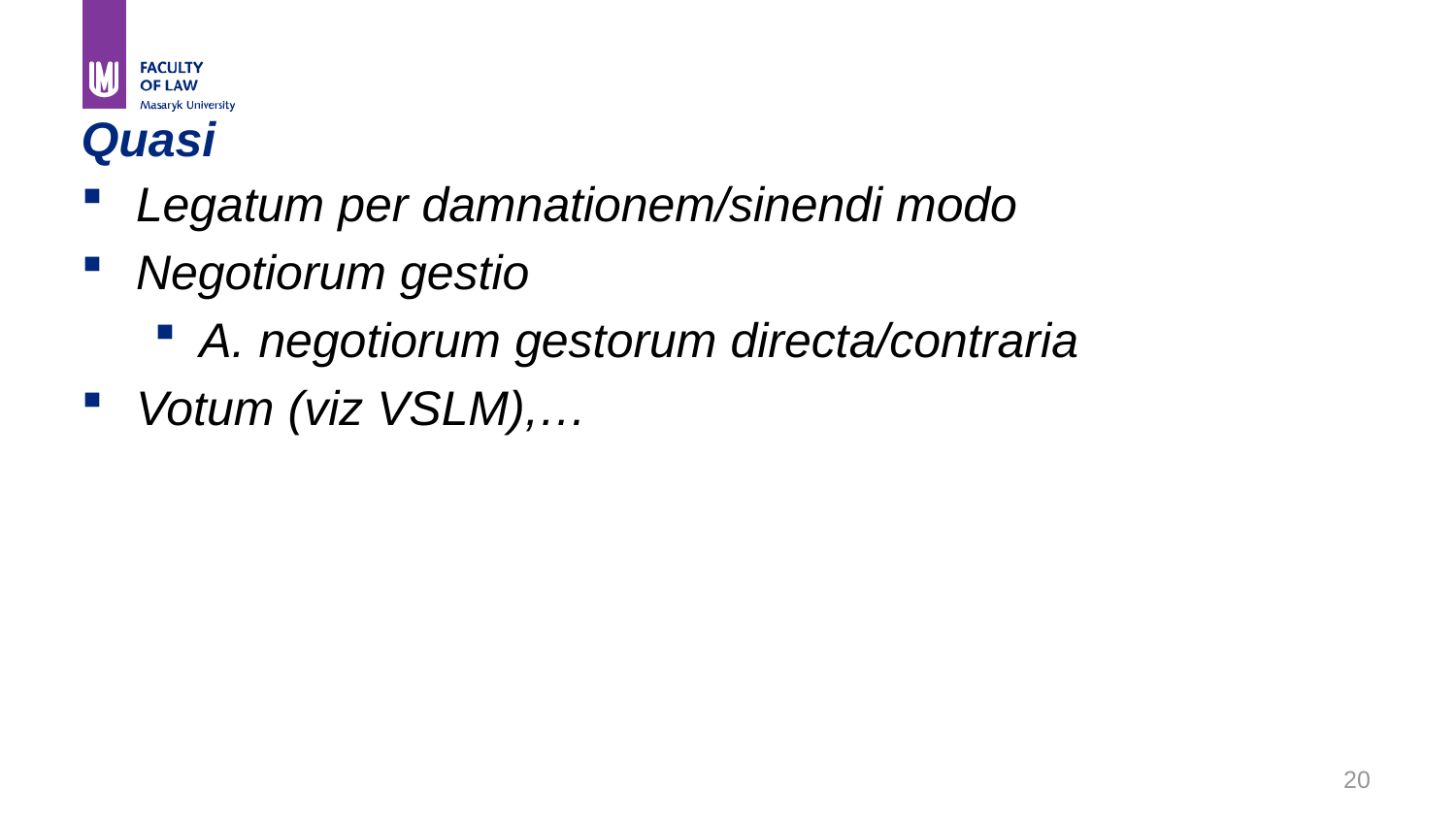

# Quasi
Legatum per damnationem/sinendi modo
Negotiorum gestio
A. negotiorum gestorum directa/contraria
Votum (viz VSLM),…

20